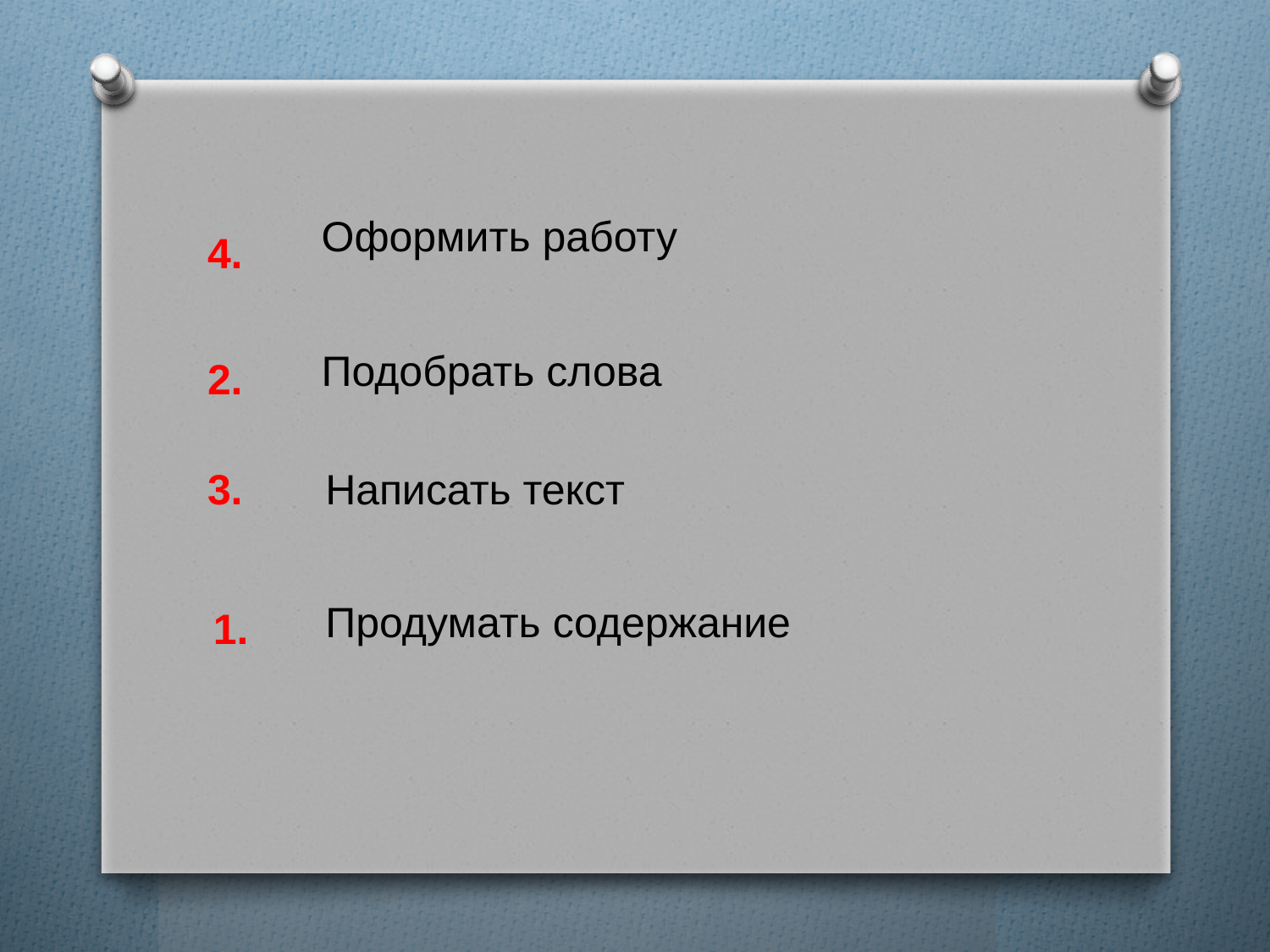

Оформить работу
4.
Подобрать слова
2.
3.
Написать текст
Продумать содержание
1.